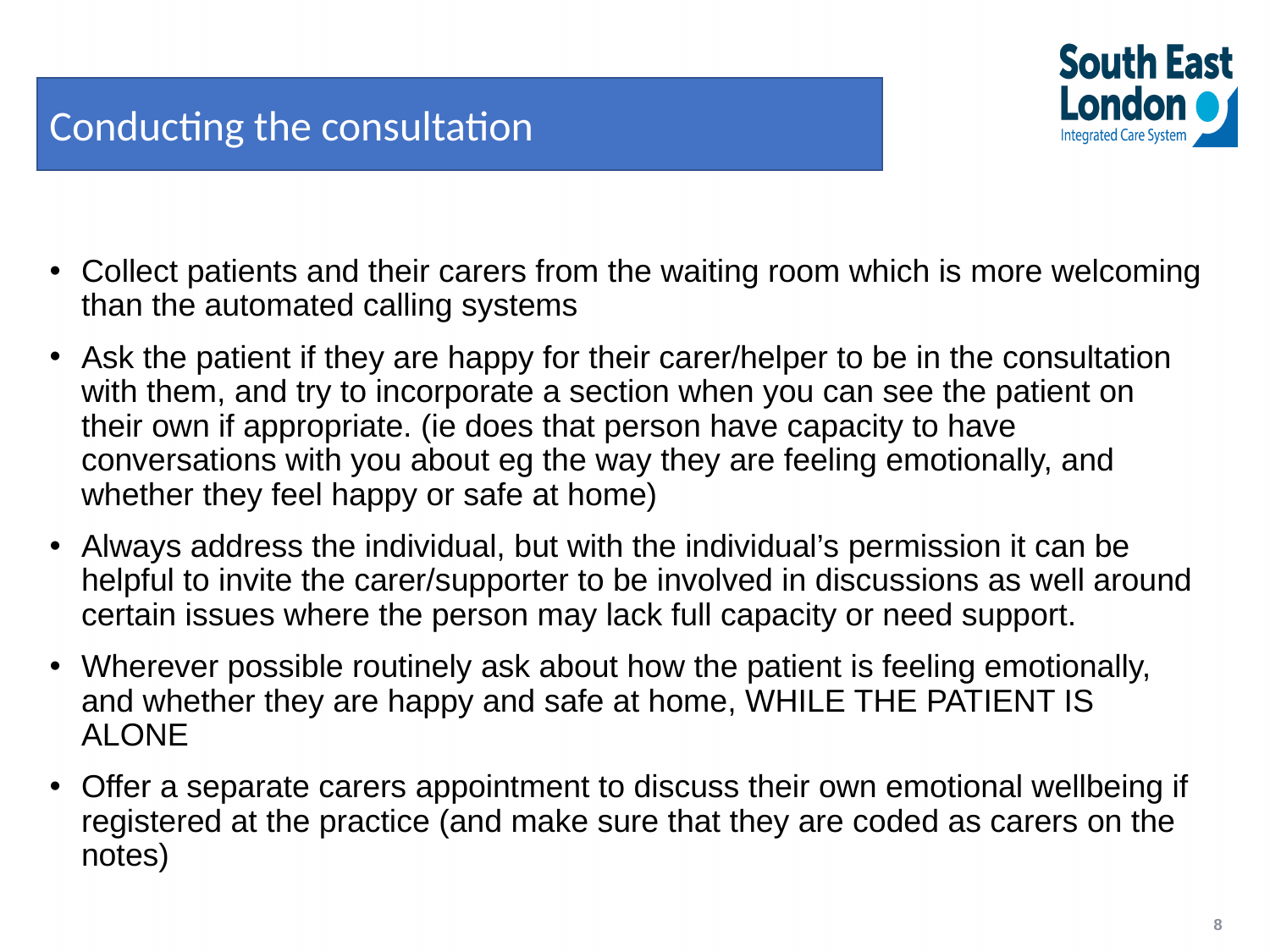

Conducting the consultation
# s

Collect patients and their carers from the waiting room which is more welcoming than the automated calling systems
Ask the patient if they are happy for their carer/helper to be in the consultation with them, and try to incorporate a section when you can see the patient on their own if appropriate. (ie does that person have capacity to have conversations with you about eg the way they are feeling emotionally, and whether they feel happy or safe at home)
Always address the individual, but with the individual’s permission it can be helpful to invite the carer/supporter to be involved in discussions as well around certain issues where the person may lack full capacity or need support.
Wherever possible routinely ask about how the patient is feeling emotionally, and whether they are happy and safe at home, WHILE THE PATIENT IS ALONE
Offer a separate carers appointment to discuss their own emotional wellbeing if registered at the practice (and make sure that they are coded as carers on the notes)

8